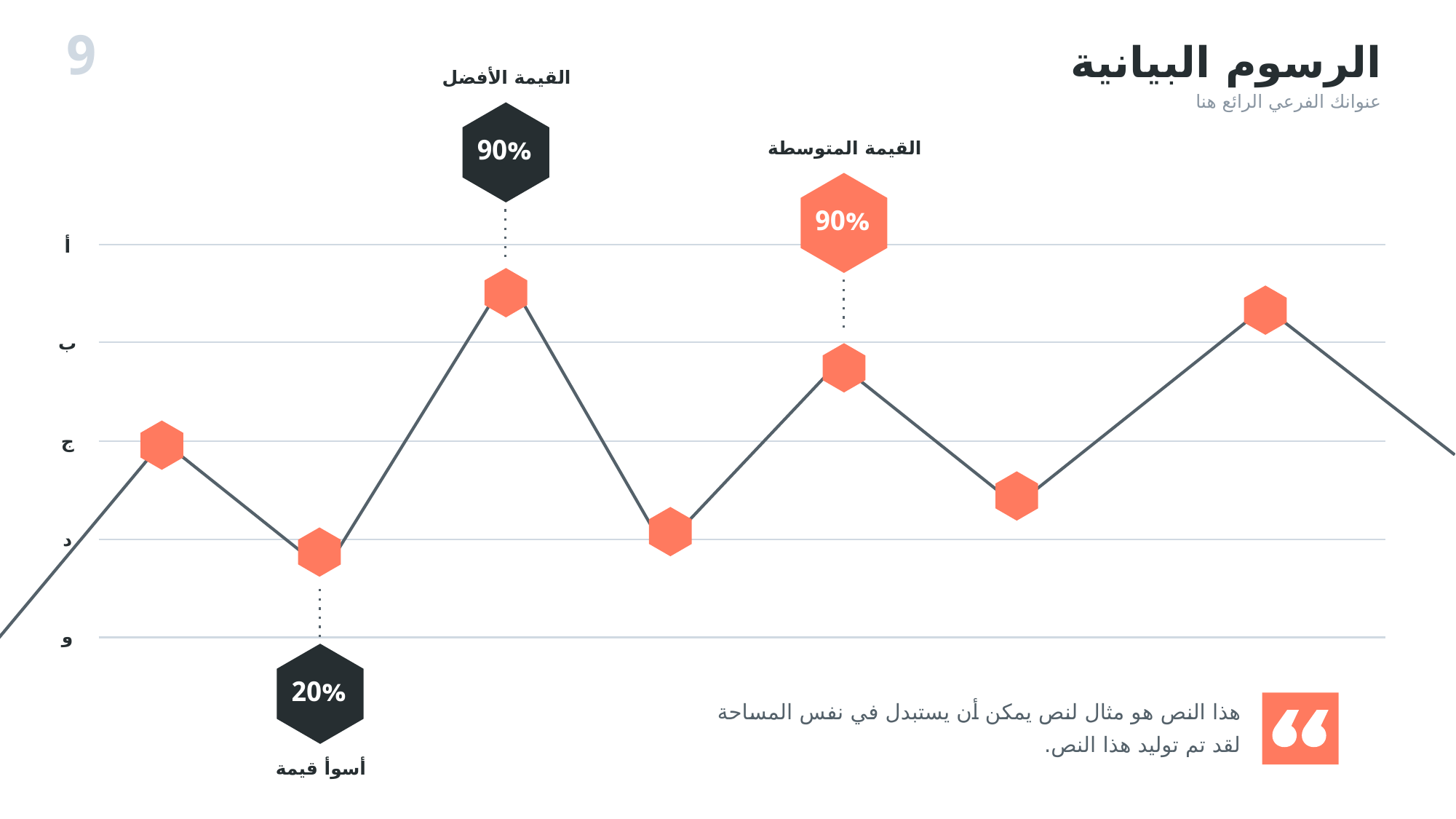

9
الرسوم البيانية
القيمة الأفضل
عنوانك الفرعي الرائع هنا

90%
القيمة المتوسطة

90%
أ

ب
ج
د
و

20%
هذا النص هو مثال لنص يمكن أن يستبدل في نفس المساحة لقد تم توليد هذا النص.

أسوأ قيمة